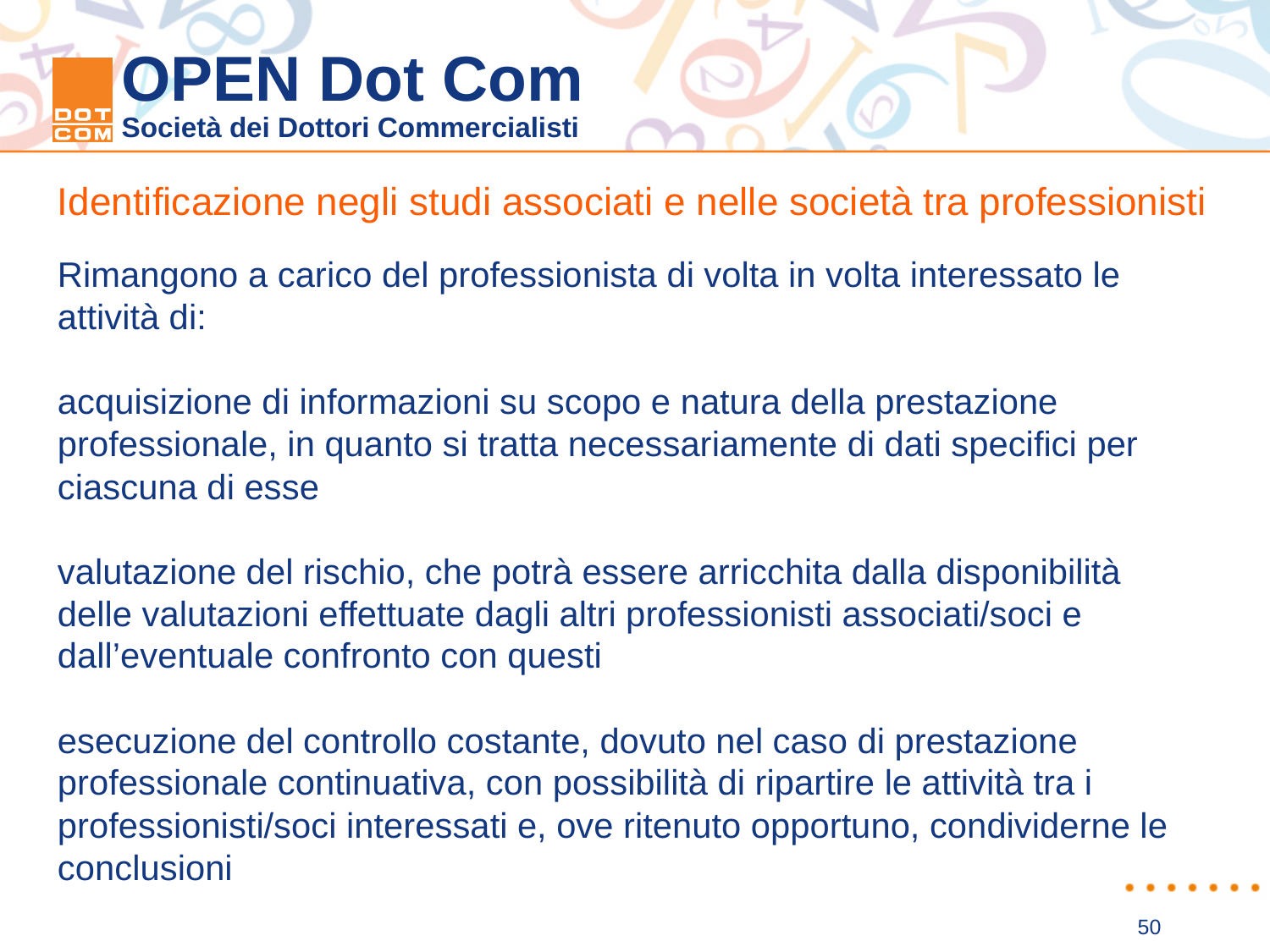

Identificazione negli studi associati e nelle società tra professionisti
Rimangono a carico del professionista di volta in volta interessato le attività di:

acquisizione di informazioni su scopo e natura della prestazione professionale, in quanto si tratta necessariamente di dati specifici per ciascuna di esse

valutazione del rischio, che potrà essere arricchita dalla disponibilità delle valutazioni effettuate dagli altri professionisti associati/soci e dall’eventuale confronto con questi

esecuzione del controllo costante, dovuto nel caso di prestazione professionale continuativa, con possibilità di ripartire le attività tra i professionisti/soci interessati e, ove ritenuto opportuno, condividerne le conclusioni